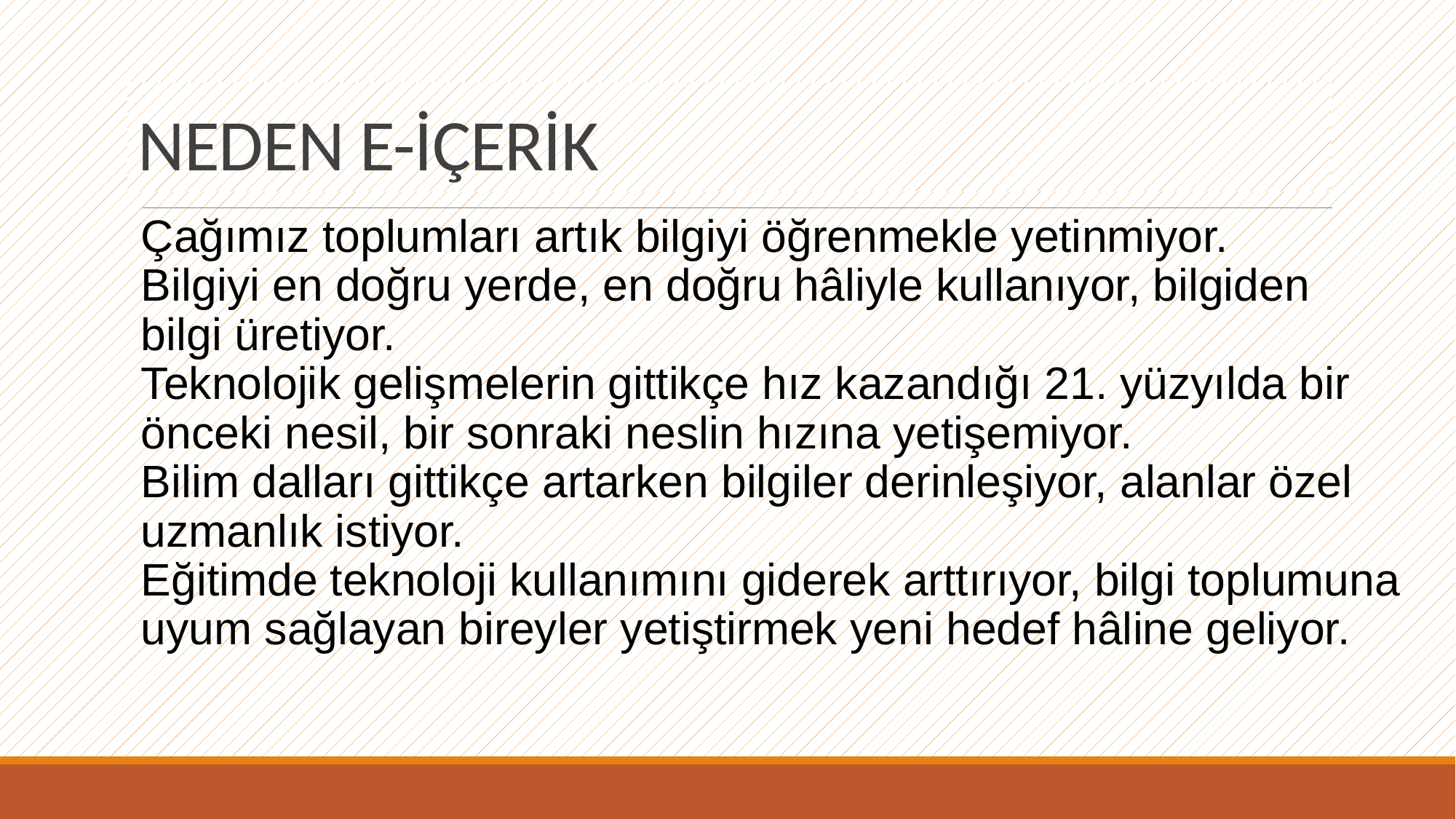

# NEDEN E-İÇERİK
Çağımız toplumları artık bilgiyi öğrenmekle yetinmiyor.
Bilgiyi en doğru yerde, en doğru hâliyle kullanıyor, bilgiden
bilgi üretiyor.
Teknolojik gelişmelerin gittikçe hız kazandığı 21. yüzyılda bir
önceki nesil, bir sonraki neslin hızına yetişemiyor.
Bilim dalları gittikçe artarken bilgiler derinleşiyor, alanlar özel
uzmanlık istiyor.
Eğitimde teknoloji kullanımını giderek arttırıyor, bilgi toplumuna
uyum sağlayan bireyler yetiştirmek yeni hedef hâline geliyor.